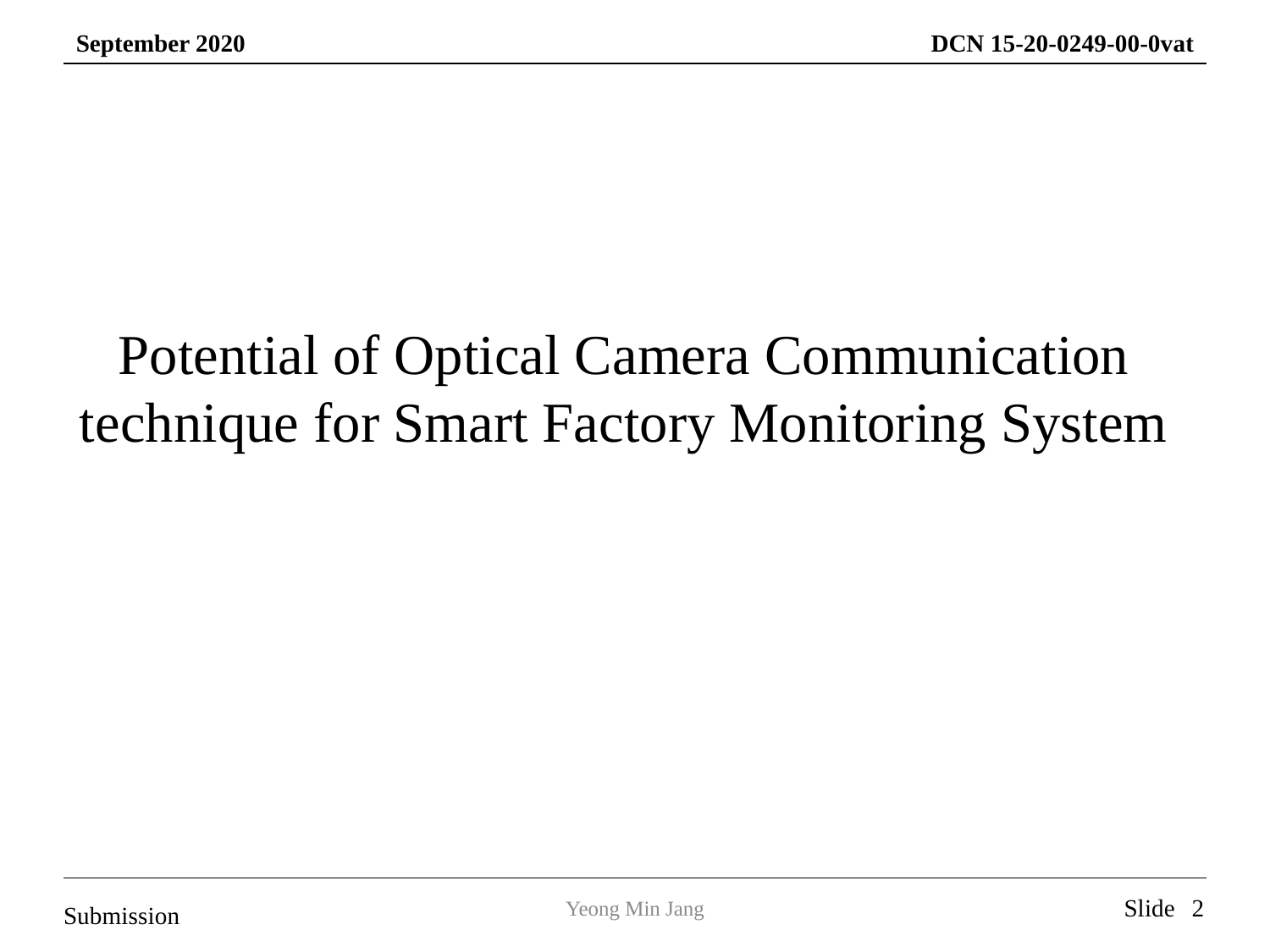

# Potential of Optical Camera Communication technique for Smart Factory Monitoring System